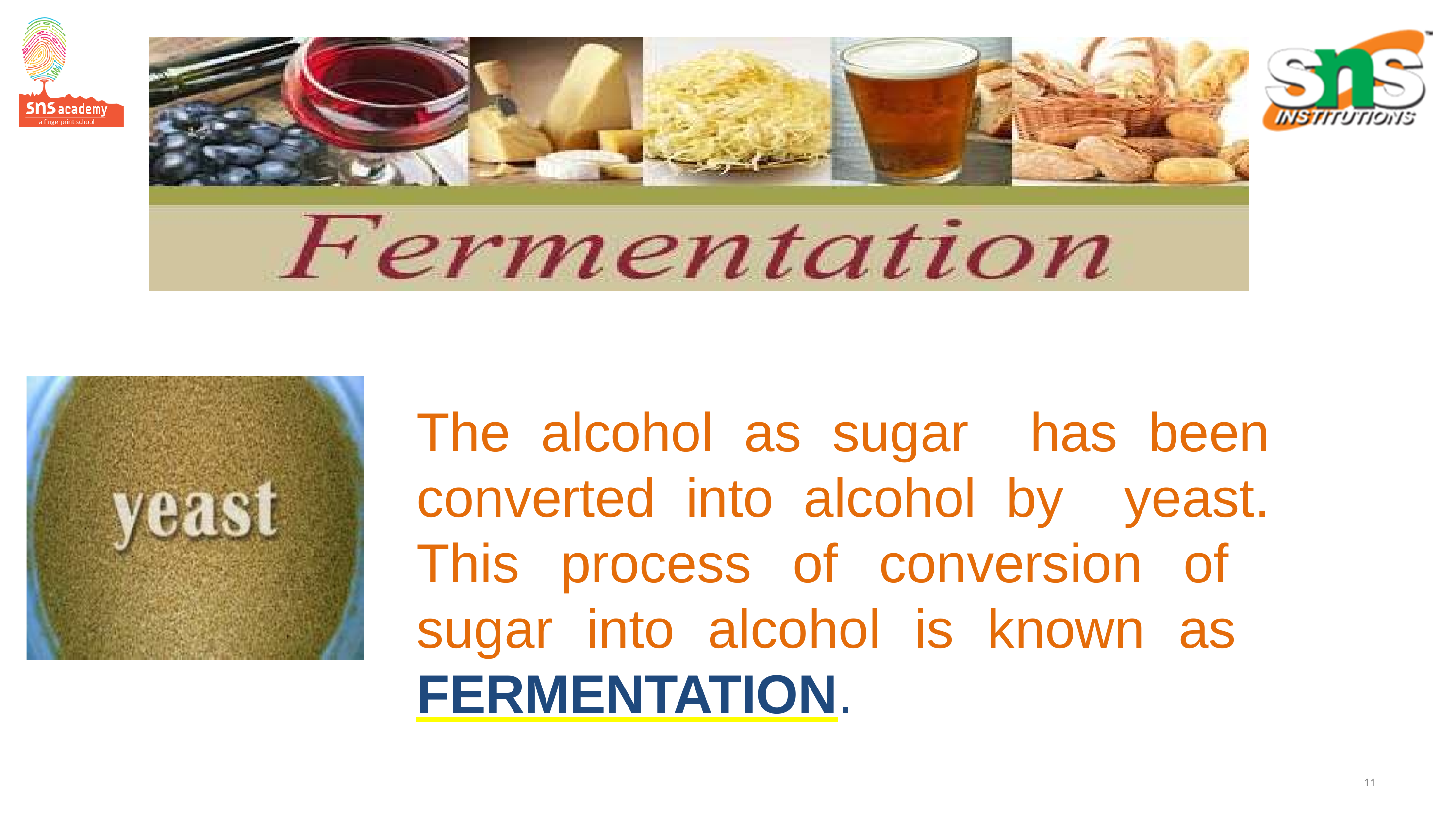

The alcohol as sugar  has been converted into alcohol by  yeast. This process of conversion of  sugar into alcohol is known as  FERMENTATION.
11